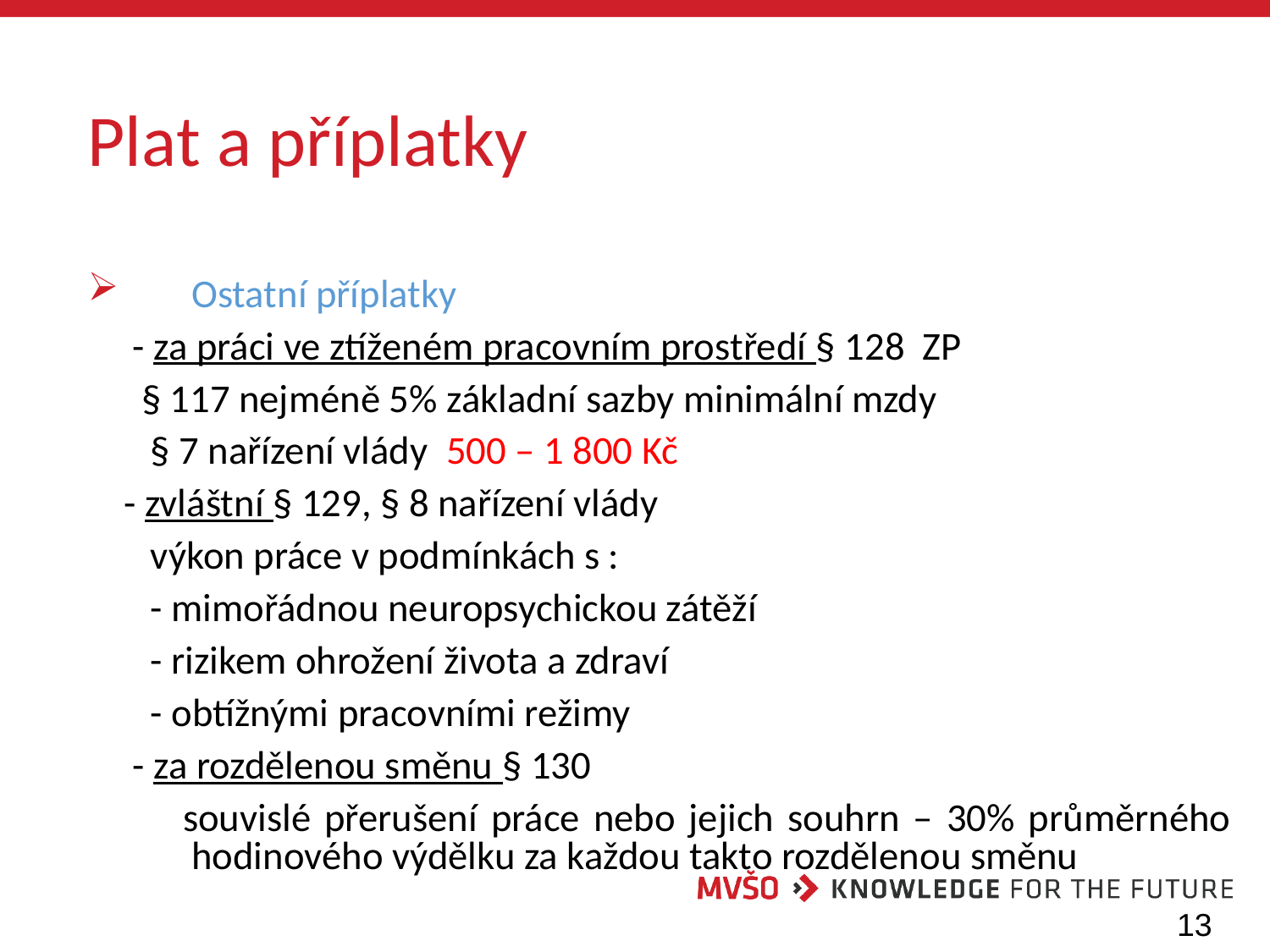

# Plat a příplatky

Ostatní příplatky
  - za práci ve ztíženém pracovním prostředí § 128  ZP
   § 117 nejméně 5% základní sazby minimální mzdy
    § 7 nařízení vlády  500 – 1 800 Kč
 - zvláštní § 129, § 8 nařízení vlády
    výkon práce v podmínkách s :
    - mimořádnou neuropsychickou zátěží
    - rizikem ohrožení života a zdraví
    - obtížnými pracovními režimy
  - za rozdělenou směnu § 130
     souvislé přerušení práce nebo jejich souhrn – 30% průměrného hodinového výdělku za každou takto rozdělenou směnu

13